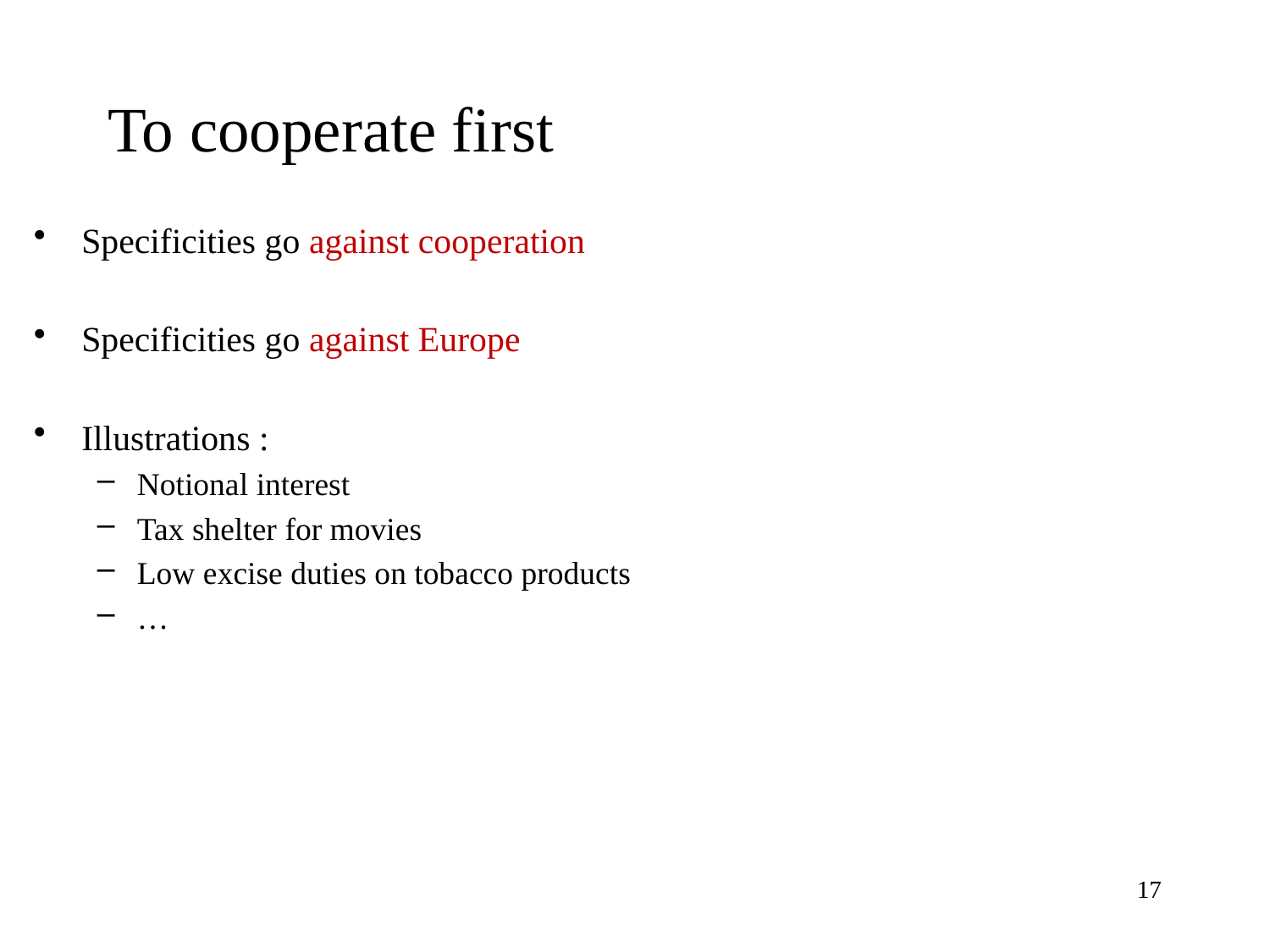

# To cooperate first
Specificities go against cooperation

Specificities go against Europe

Illustrations :
Notional interest
Tax shelter for movies
Low excise duties on tobacco products
…
17